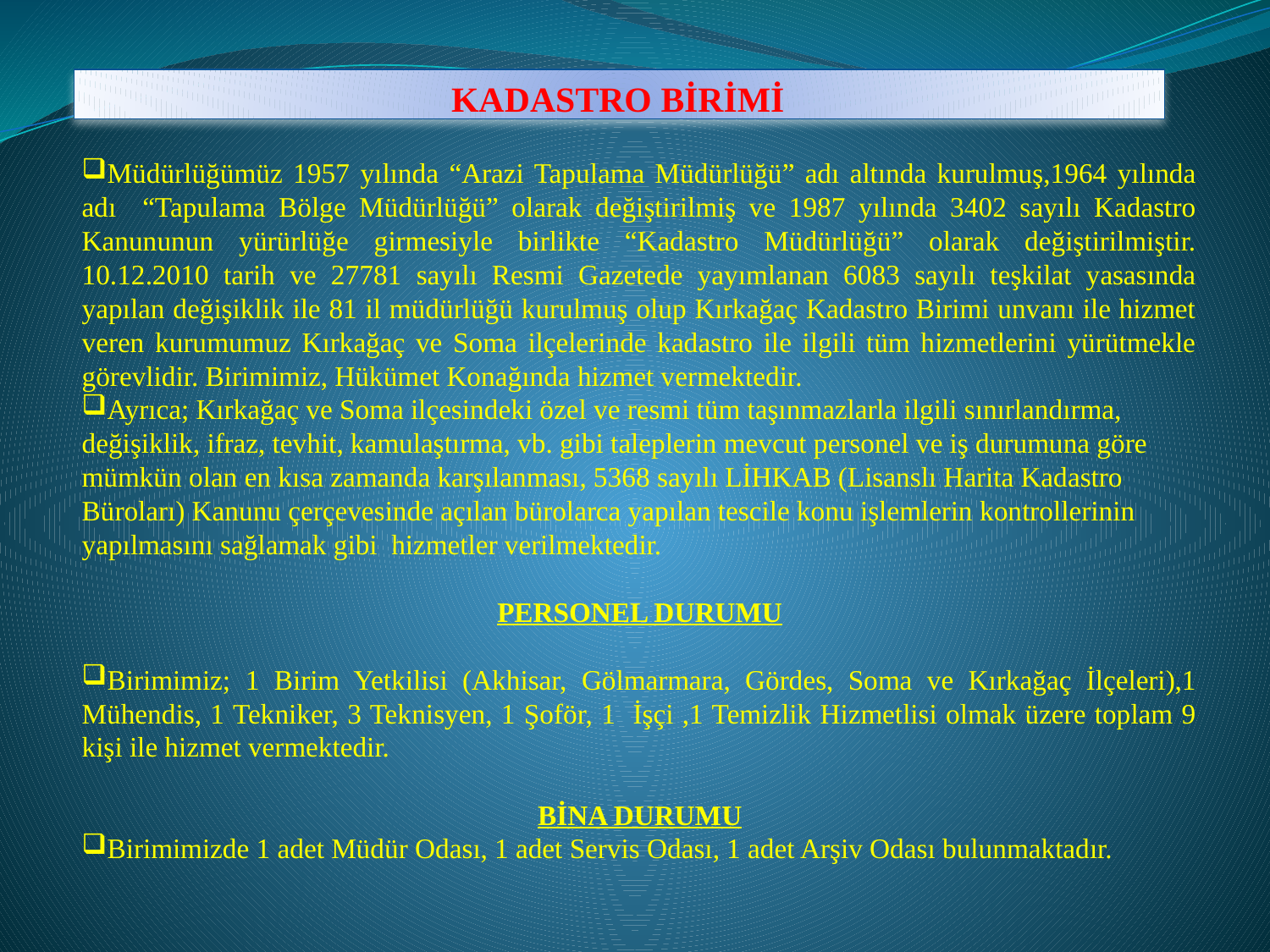

# KADASTRO BİRİMİ

Müdürlüğümüz 1957 yılında “Arazi Tapulama Müdürlüğü” adı altında kurulmuş,1964 yılında adı  “Tapulama Bölge Müdürlüğü” olarak değiştirilmiş ve 1987 yılında 3402 sayılı Kadastro Kanununun yürürlüğe girmesiyle birlikte “Kadastro Müdürlüğü” olarak değiştirilmiştir. 10.12.2010 tarih ve 27781 sayılı Resmi Gazetede yayımlanan 6083 sayılı teşkilat yasasında yapılan değişiklik ile 81 il müdürlüğü kurulmuş olup Kırkağaç Kadastro Birimi unvanı ile hizmet veren kurumumuz Kırkağaç ve Soma ilçelerinde kadastro ile ilgili tüm hizmetlerini yürütmekle görevlidir. Birimimiz, Hükümet Konağında hizmet vermektedir.
Ayrıca; Kırkağaç ve Soma ilçesindeki özel ve resmi tüm taşınmazlarla ilgili sınırlandırma, değişiklik, ifraz, tevhit, kamulaştırma, vb. gibi taleplerin mevcut personel ve iş durumuna göre mümkün olan en kısa zamanda karşılanması, 5368 sayılı LİHKAB (Lisanslı Harita Kadastro Büroları) Kanunu çerçevesinde açılan bürolarca yapılan tescile konu işlemlerin kontrollerinin yapılmasını sağlamak gibi  hizmetler verilmektedir.

PERSONEL DURUMU

Birimimiz; 1 Birim Yetkilisi (Akhisar, Gölmarmara, Gördes, Soma ve Kırkağaç İlçeleri),1 Mühendis, 1 Tekniker, 3 Teknisyen, 1 Şoför, 1  İşçi ,1 Temizlik Hizmetlisi olmak üzere toplam 9 kişi ile hizmet vermektedir.

BİNA DURUMU
Birimimizde 1 adet Müdür Odası, 1 adet Servis Odası, 1 adet Arşiv Odası bulunmaktadır.